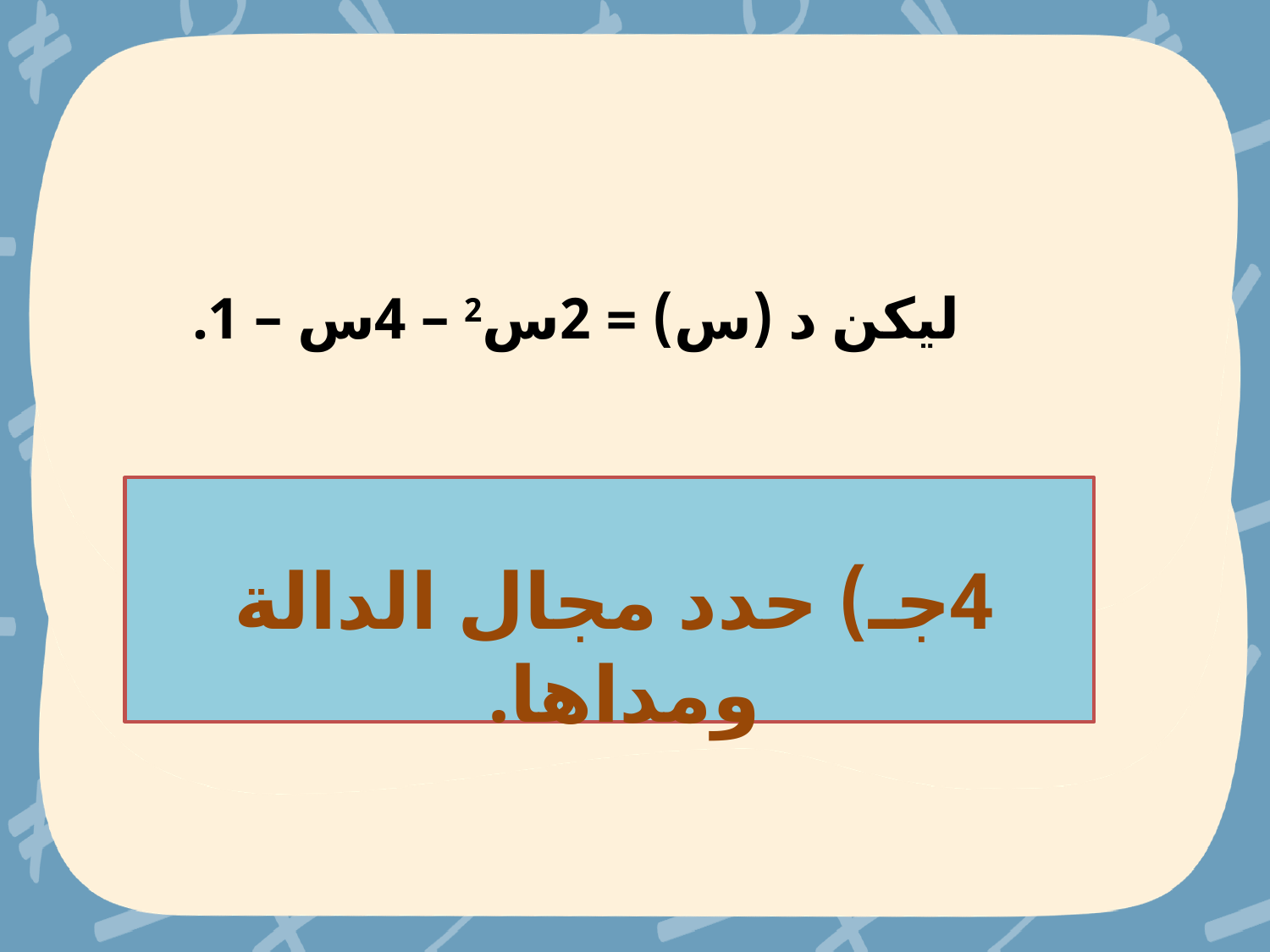

ليكن د (س) = 2س2 – 4س – 1.

4جـ) حدد مجال الدالة ومداها.